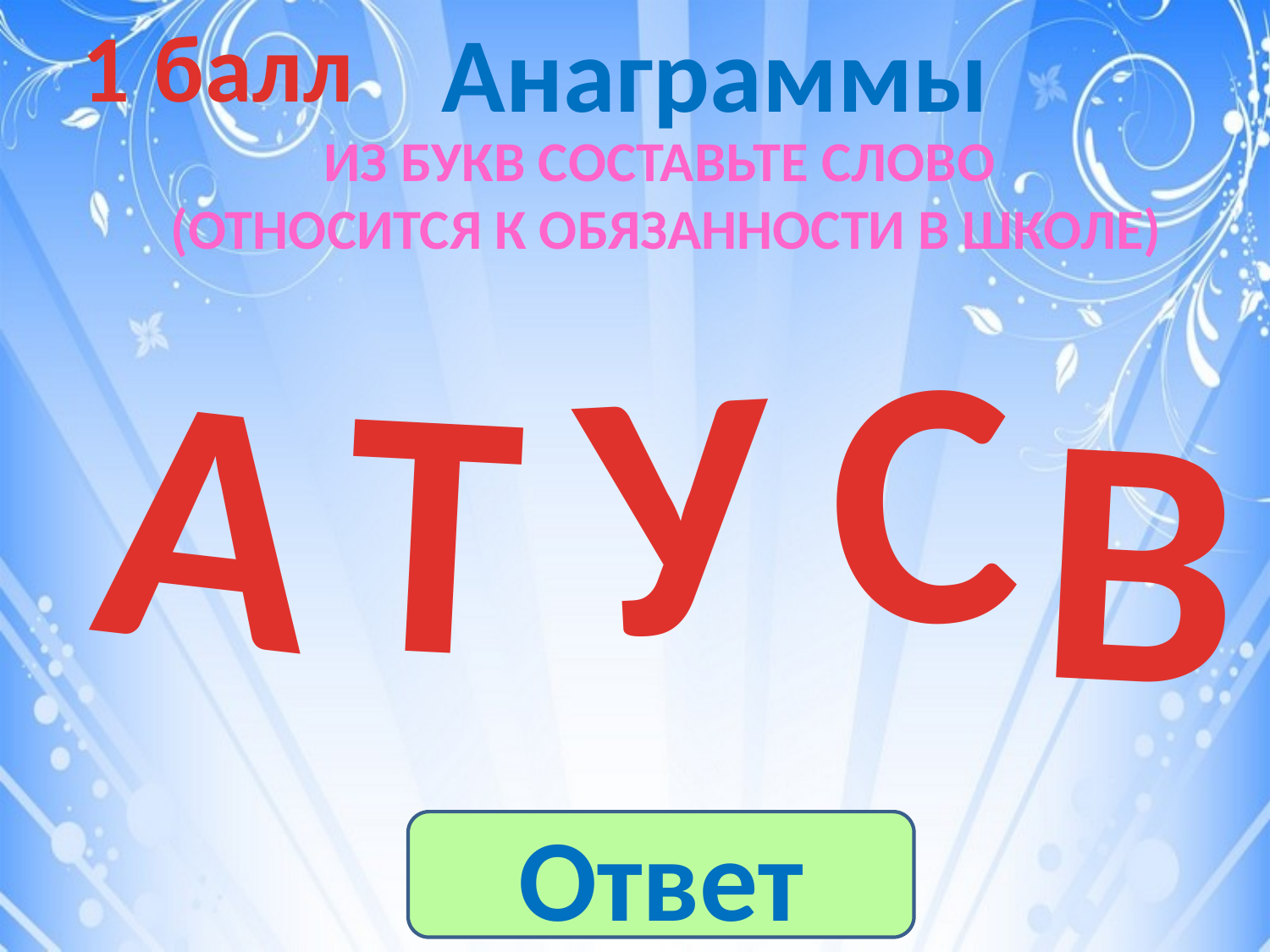

1 балл
Анаграммы
Из букв составьте слово
 (относится к обязанности в школе)
С
У
А
Т
В
Ответ